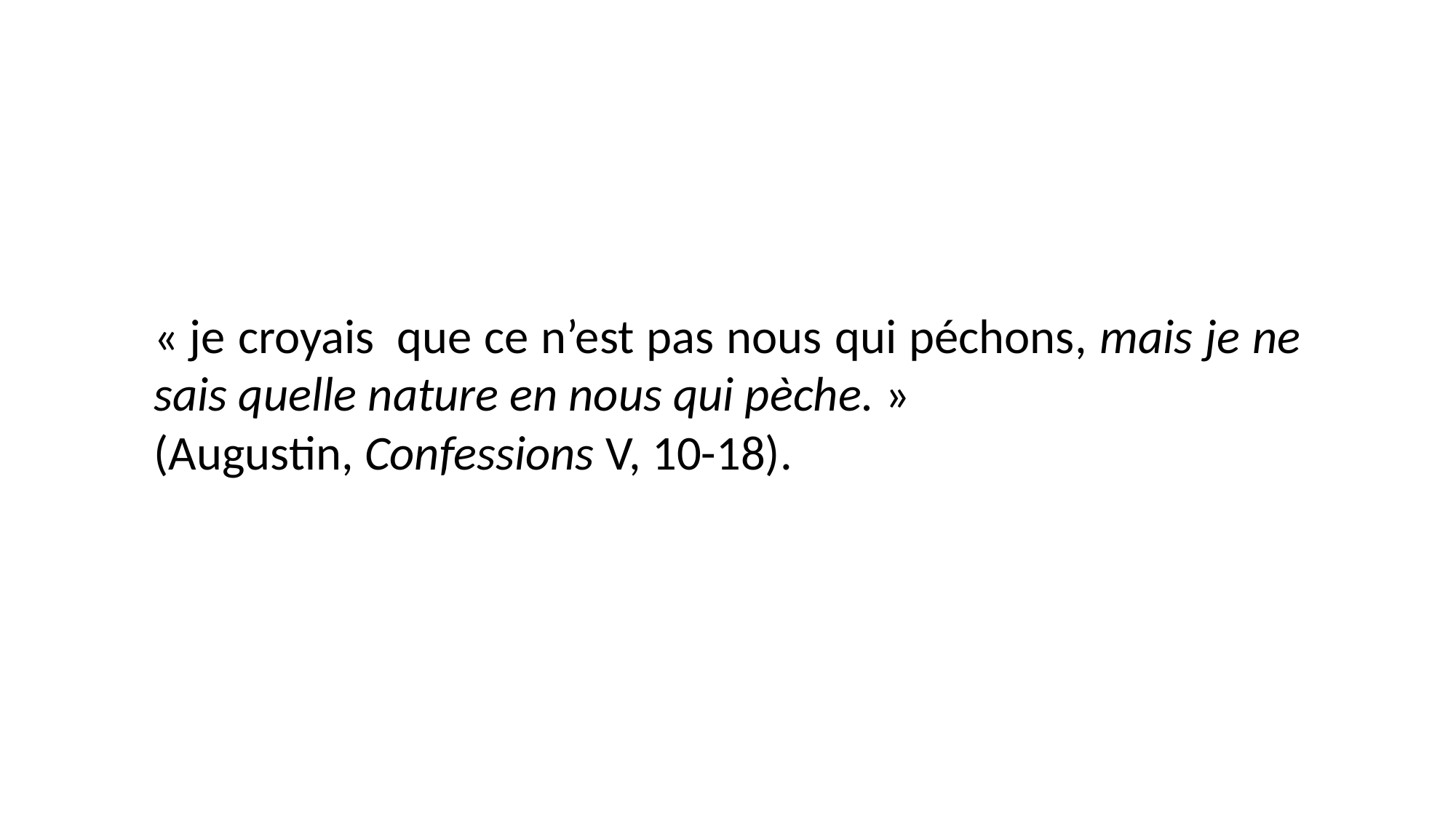

« je croyais  que ce n’est pas nous qui péchons, mais je ne sais quelle nature en nous qui pèche. »
(Augustin, Confessions V, 10-18).